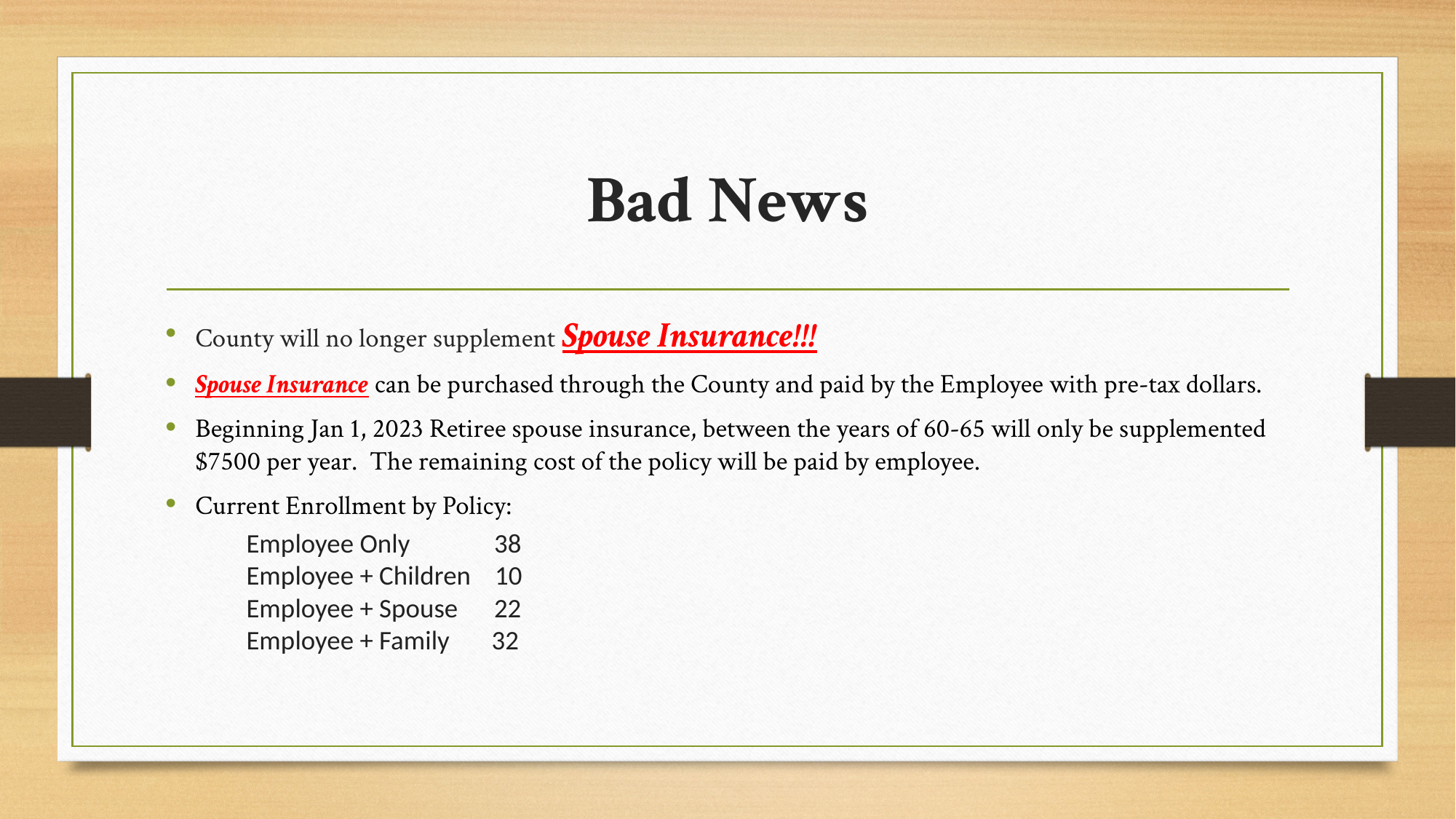

# Bad News
County will no longer supplement Spouse Insurance!!!
Spouse Insurance can be purchased through the County and paid by the Employee with pre-tax dollars.
Beginning Jan 1, 2023 Retiree spouse insurance, between the years of 60-65 will only be supplemented $7500 per year.  The remaining cost of the policy will be paid by employee.
Current Enrollment by Policy:
												Employee Only              38
												Employee + Children    10
												Employee + Spouse      22
												Employee + Family       32